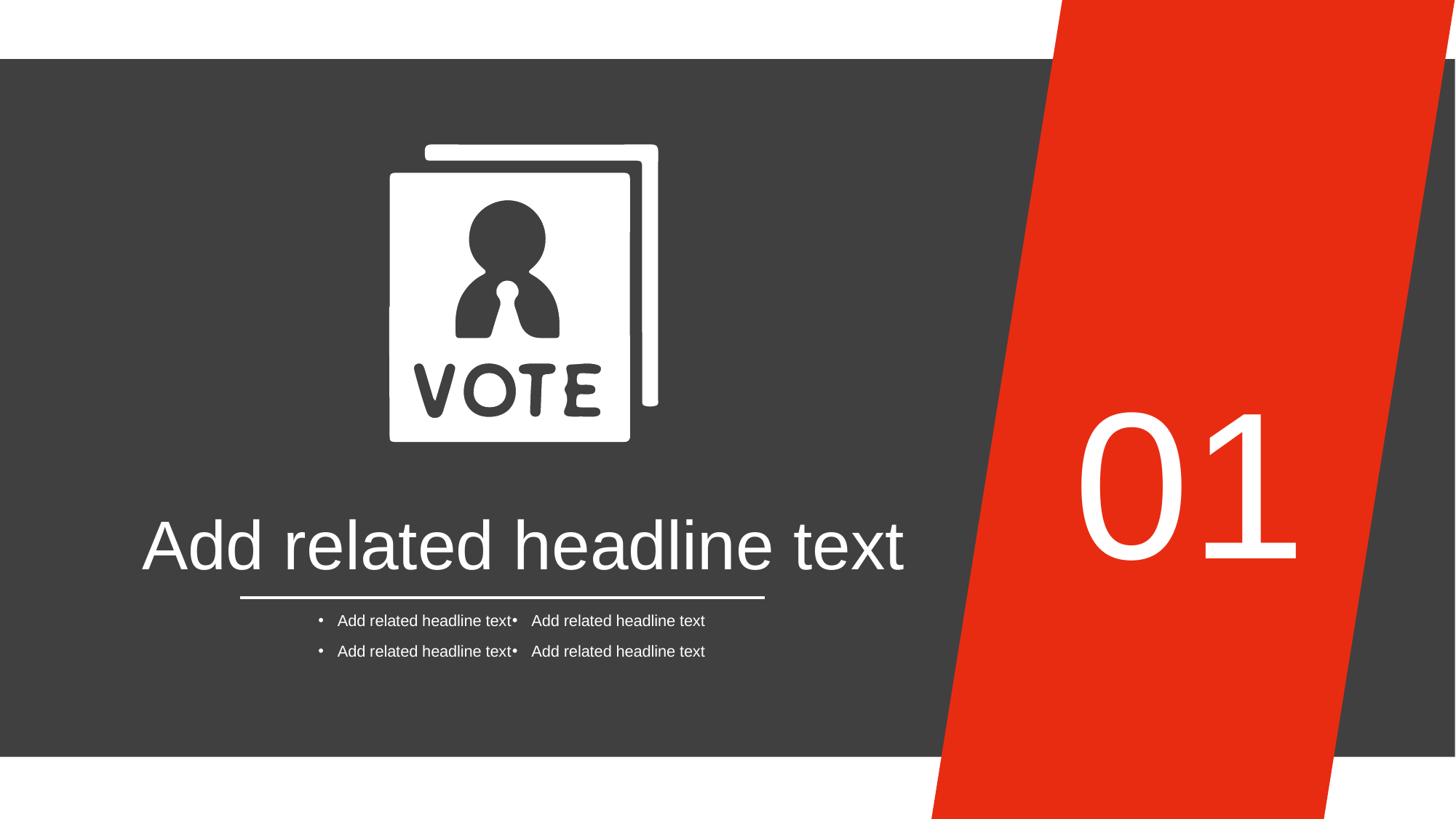

01
Add related headline text
Add related headline text
Add related headline text
Add related headline text
Add related headline text